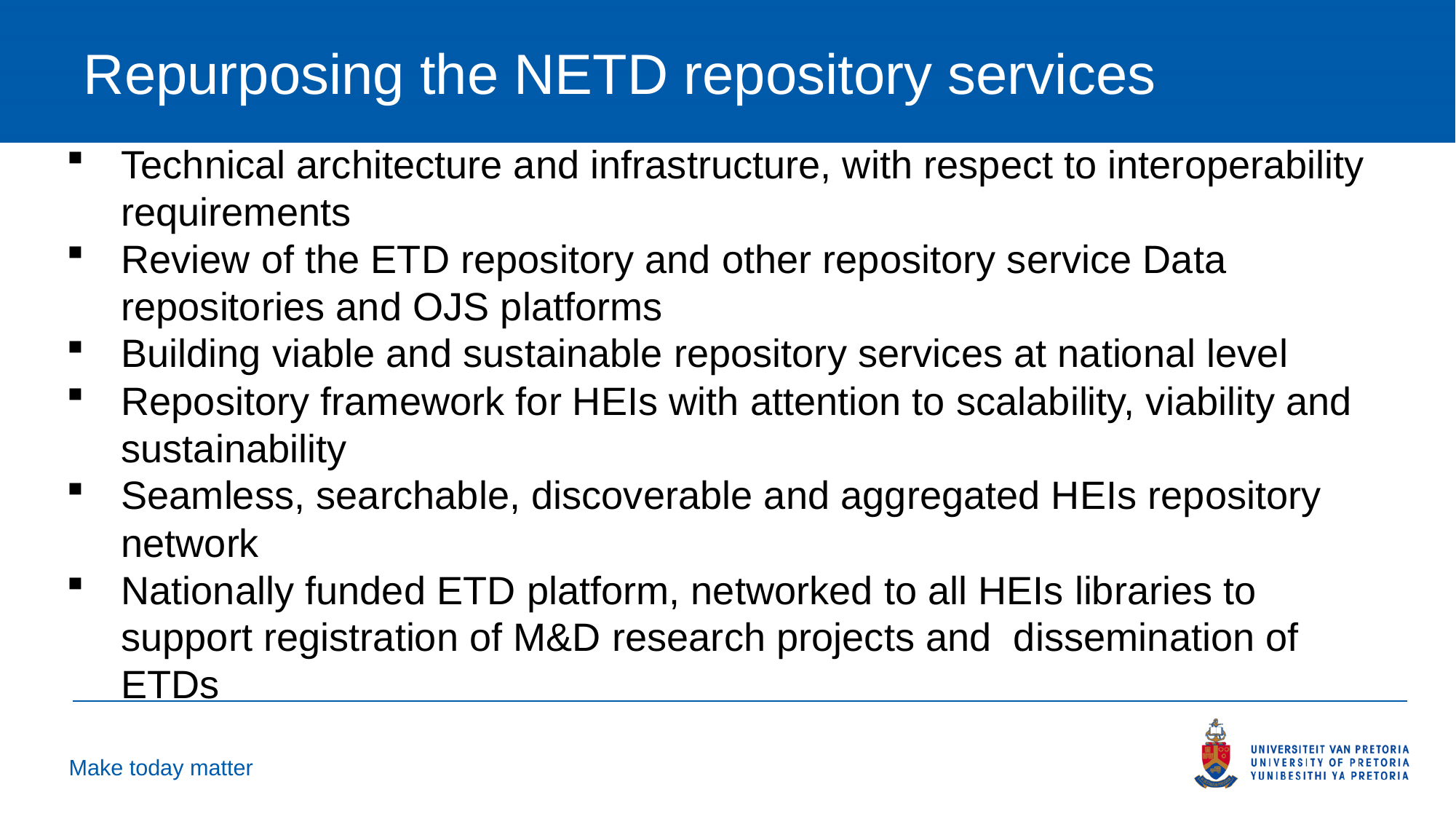

# Repurposing the NETD repository services
Technical architecture and infrastructure, with respect to interoperability requirements
Review of the ETD repository and other repository service Data repositories and OJS platforms
Building viable and sustainable repository services at national level
Repository framework for HEIs with attention to scalability, viability and sustainability
Seamless, searchable, discoverable and aggregated HEIs repository network
Nationally funded ETD platform, networked to all HEIs libraries to support registration of M&D research projects and  dissemination of ETDs